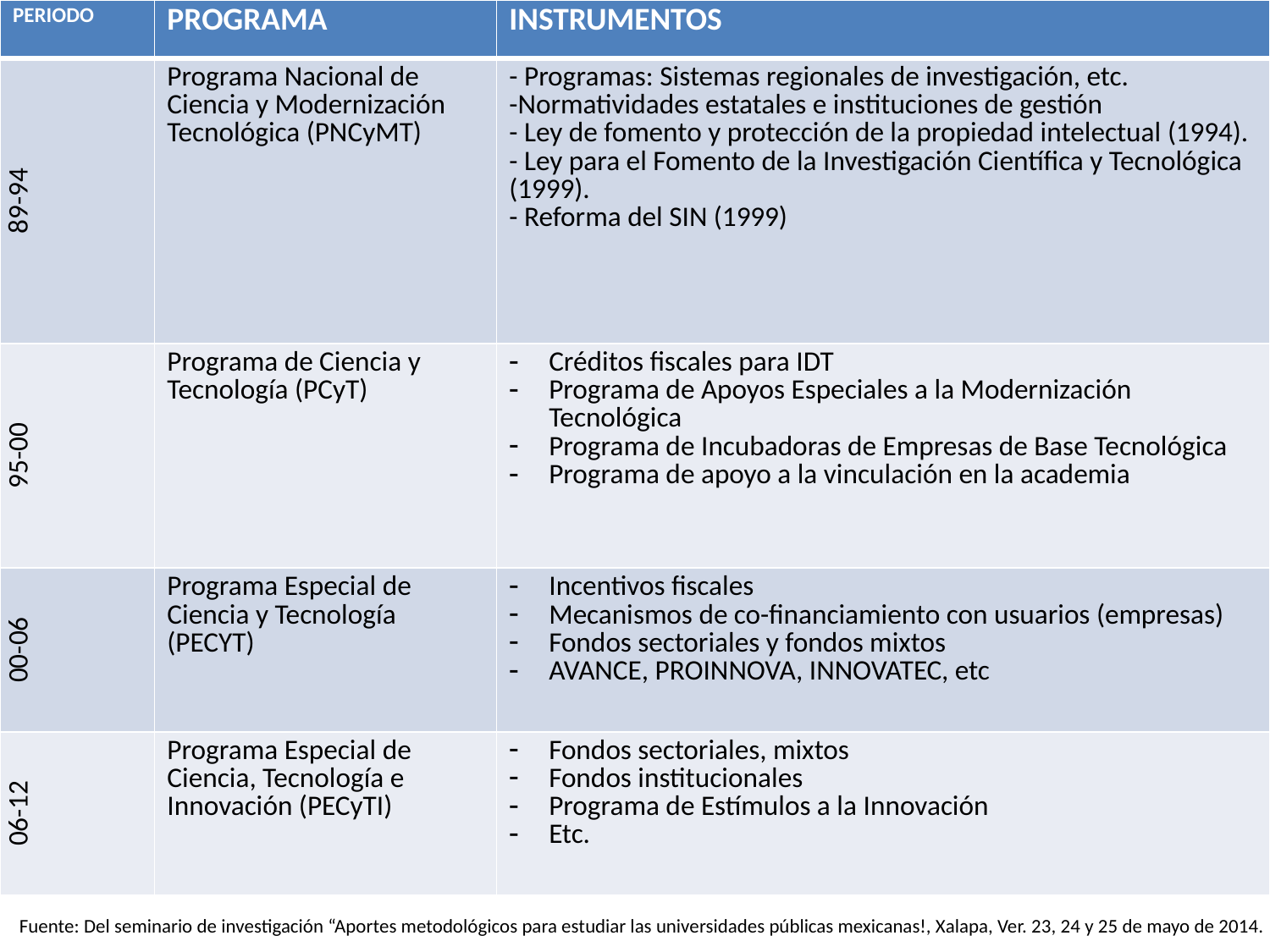

| PERIODO | PROGRAMA | INSTRUMENTOS |
| --- | --- | --- |
| 89-94 | Programa Nacional de Ciencia y Modernización Tecnológica (PNCyMT) | - Programas: Sistemas regionales de investigación, etc. -Normatividades estatales e instituciones de gestión - Ley de fomento y protección de la propiedad intelectual (1994). - Ley para el Fomento de la Investigación Científica y Tecnológica (1999). - Reforma del SIN (1999) |
| 95-00 | Programa de Ciencia y Tecnología (PCyT) | Créditos fiscales para IDT Programa de Apoyos Especiales a la Modernización Tecnológica Programa de Incubadoras de Empresas de Base Tecnológica Programa de apoyo a la vinculación en la academia |
| 00-06 | Programa Especial de Ciencia y Tecnología (PECYT) | Incentivos fiscales Mecanismos de co-financiamiento con usuarios (empresas) Fondos sectoriales y fondos mixtos AVANCE, PROINNOVA, INNOVATEC, etc |
| 06-12 | Programa Especial de Ciencia, Tecnología e Innovación (PECyTI) | Fondos sectoriales, mixtos Fondos institucionales Programa de Estímulos a la Innovación Etc. |
Fuente: Del seminario de investigación “Aportes metodológicos para estudiar las universidades públicas mexicanas!, Xalapa, Ver. 23, 24 y 25 de mayo de 2014.